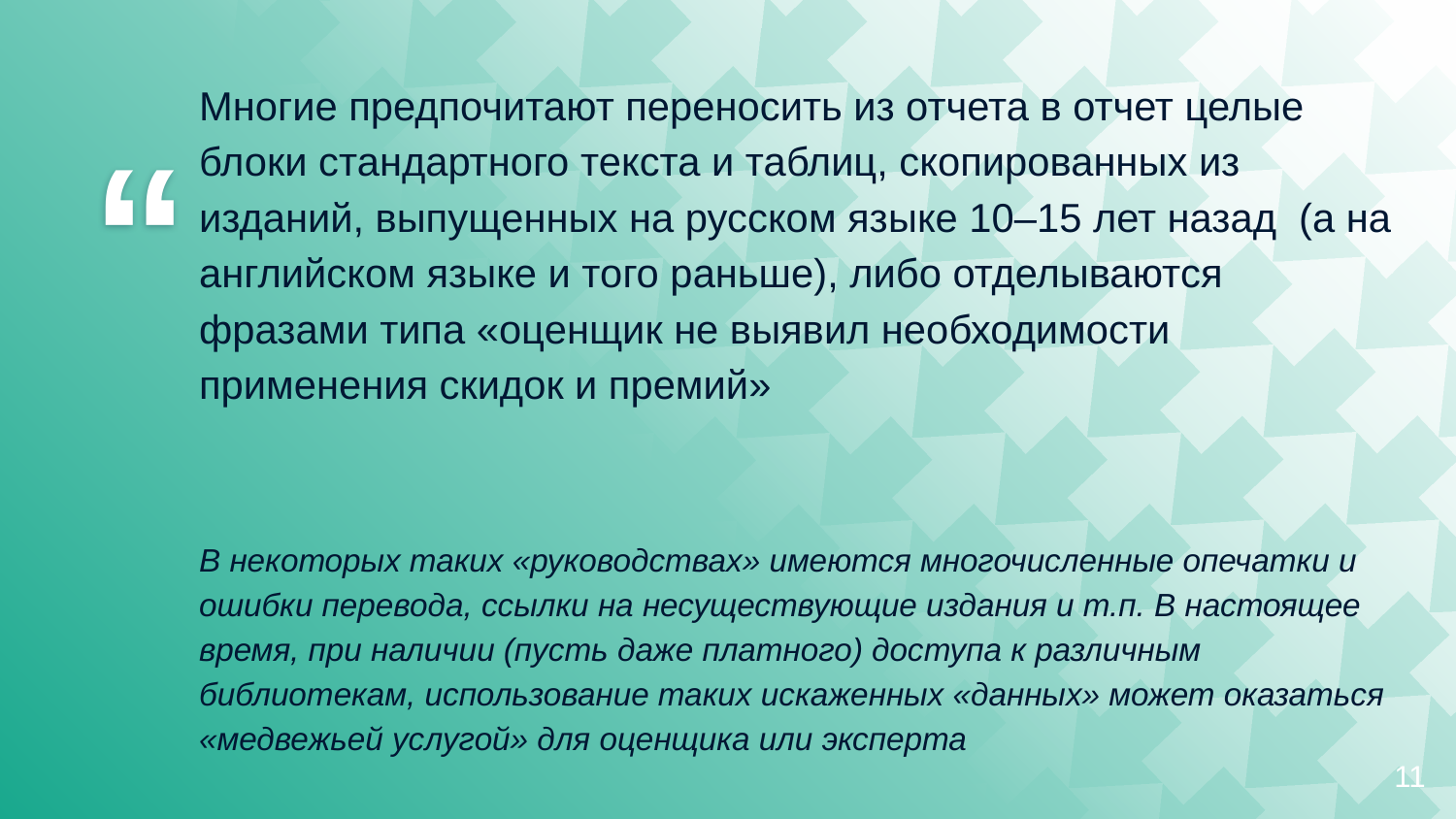

Многие предпочитают переносить из отчета в отчет целые блоки стандартного текста и таблиц, скопированных из изданий, выпущенных на русском языке 10–15 лет назад  (а на английском языке и того раньше), либо отделываются фразами типа «оценщик не выявил необходимости применения скидок и премий»

В некоторых таких «руководствах» имеются многочисленные опечатки и ошибки перевода, ссылки на несуществующие издания и т.п. В настоящее время, при наличии (пусть даже платного) доступа к различным библиотекам, использование таких искаженных «данных» может оказаться «медвежьей услугой» для оценщика или эксперта
11